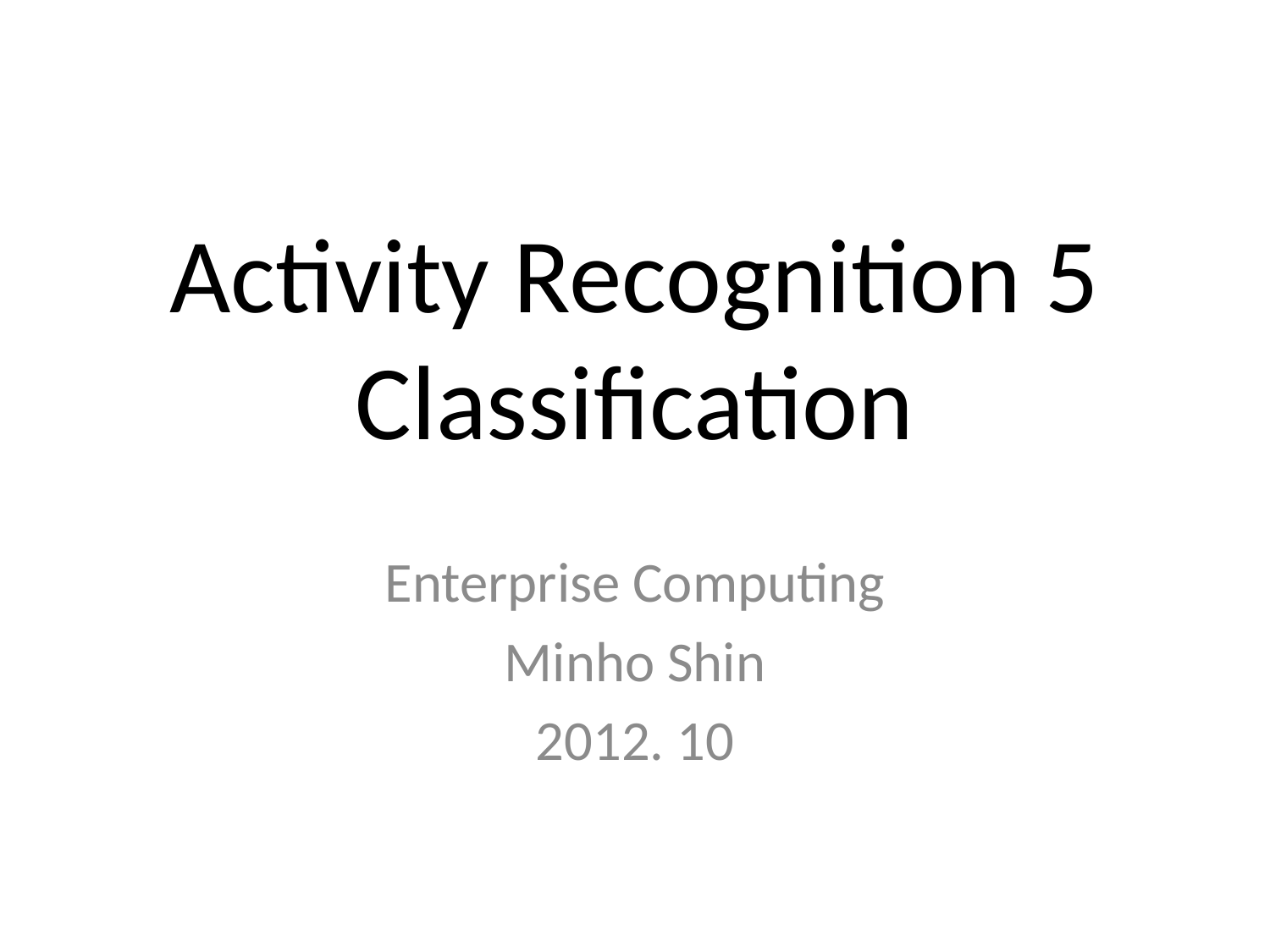

# Activity Recognition 5 Classification
Enterprise Computing
Minho Shin
2012. 10